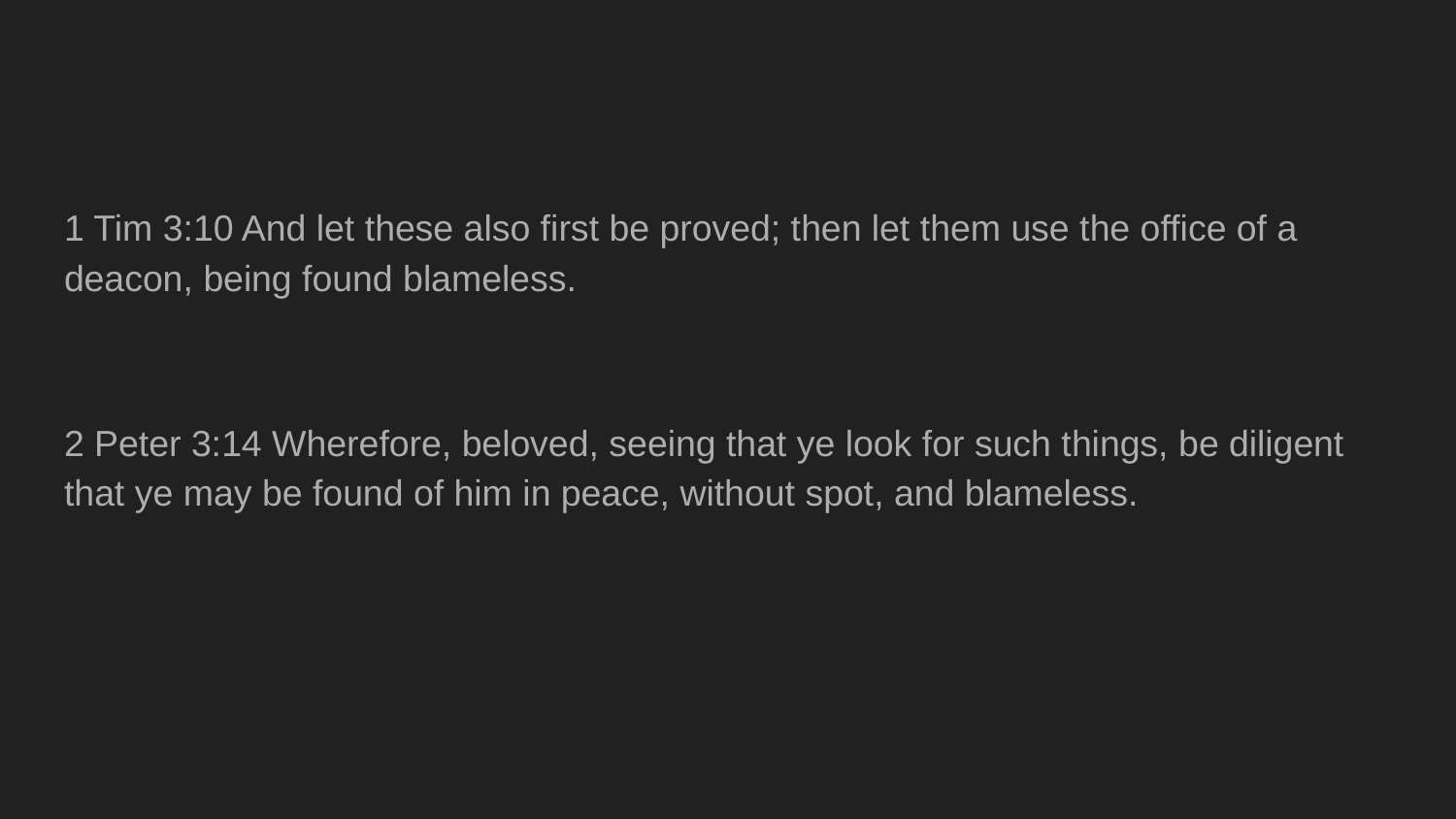

#
1 Tim 3:10 And let these also first be proved; then let them use the office of a deacon, being found blameless.

2 Peter 3:14 Wherefore, beloved, seeing that ye look for such things, be diligent that ye may be found of him in peace, without spot, and blameless.